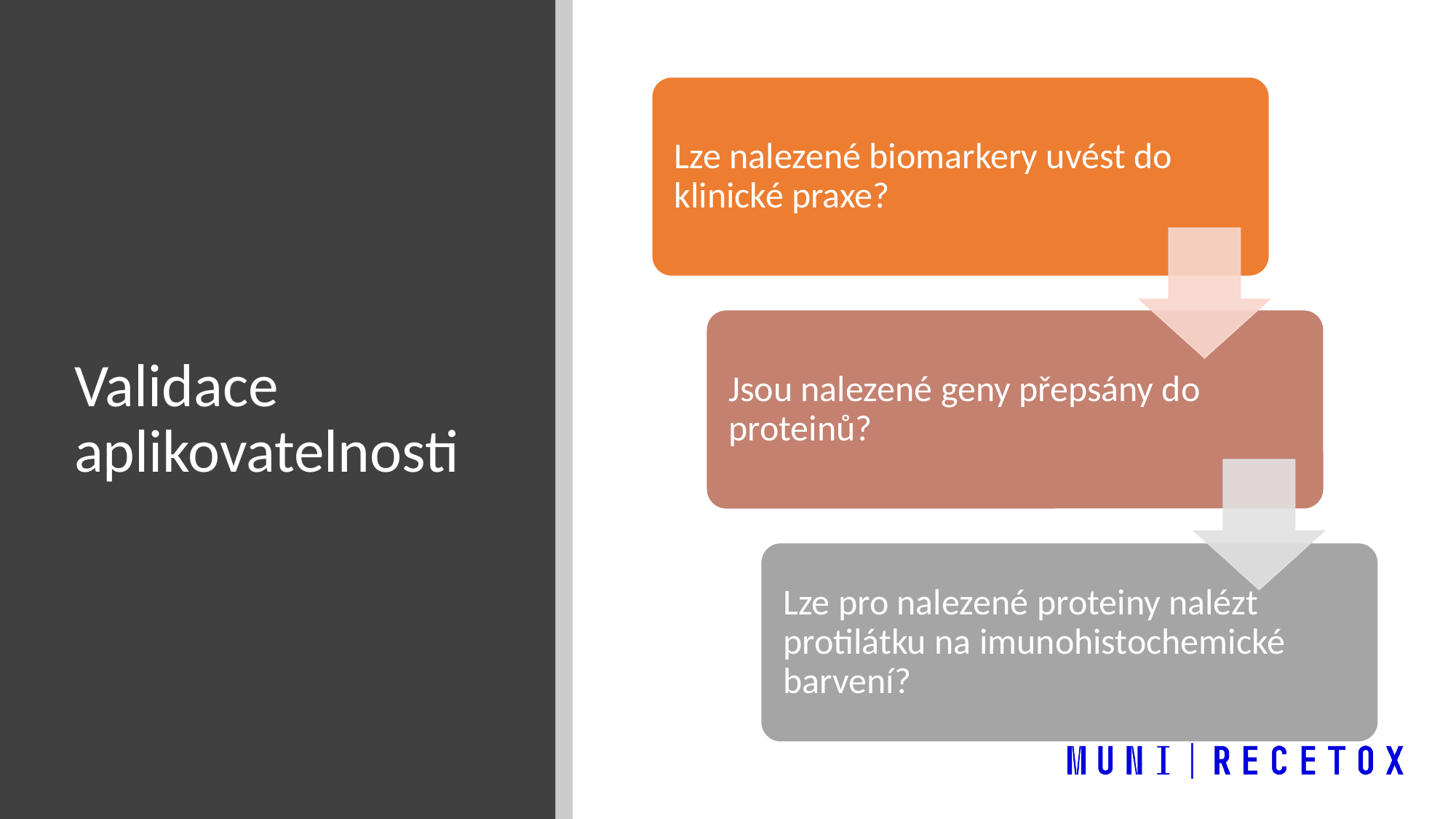

Lze nalezené biomarkery uvést do klinické praxe?
Jsou nalezené geny přepsány do proteinů?
Lze pro nalezené proteiny nalézt protilátku na imunohistochemické barvení?

Validace aplikovatelnosti